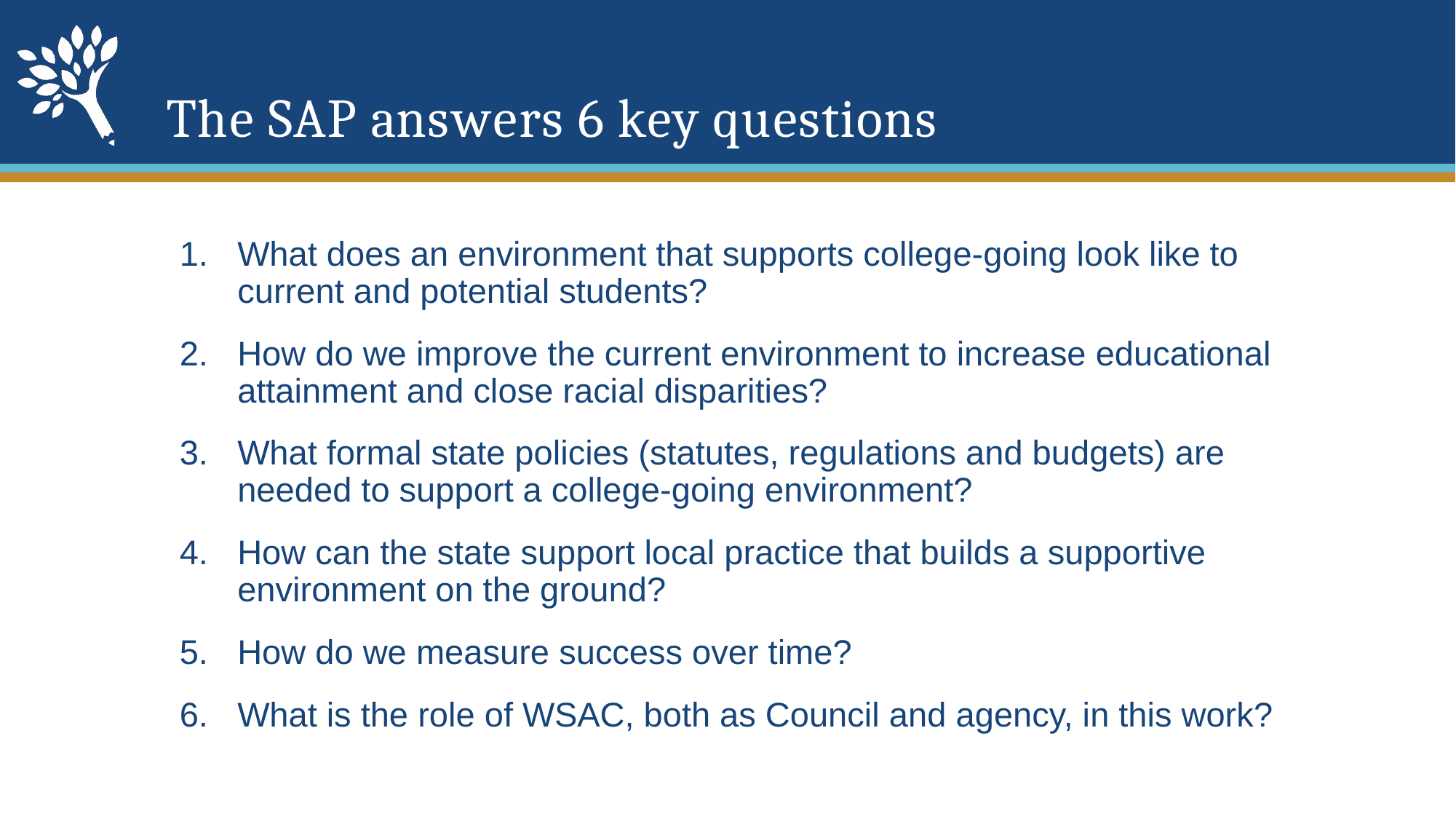

# The SAP answers 6 key questions
What does an environment that supports college-going look like to current and potential students?
How do we improve the current environment to increase educational attainment and close racial disparities?
What formal state policies (statutes, regulations and budgets) are needed to support a college-going environment?
How can the state support local practice that builds a supportive environment on the ground?
How do we measure success over time?
What is the role of WSAC, both as Council and agency, in this work?